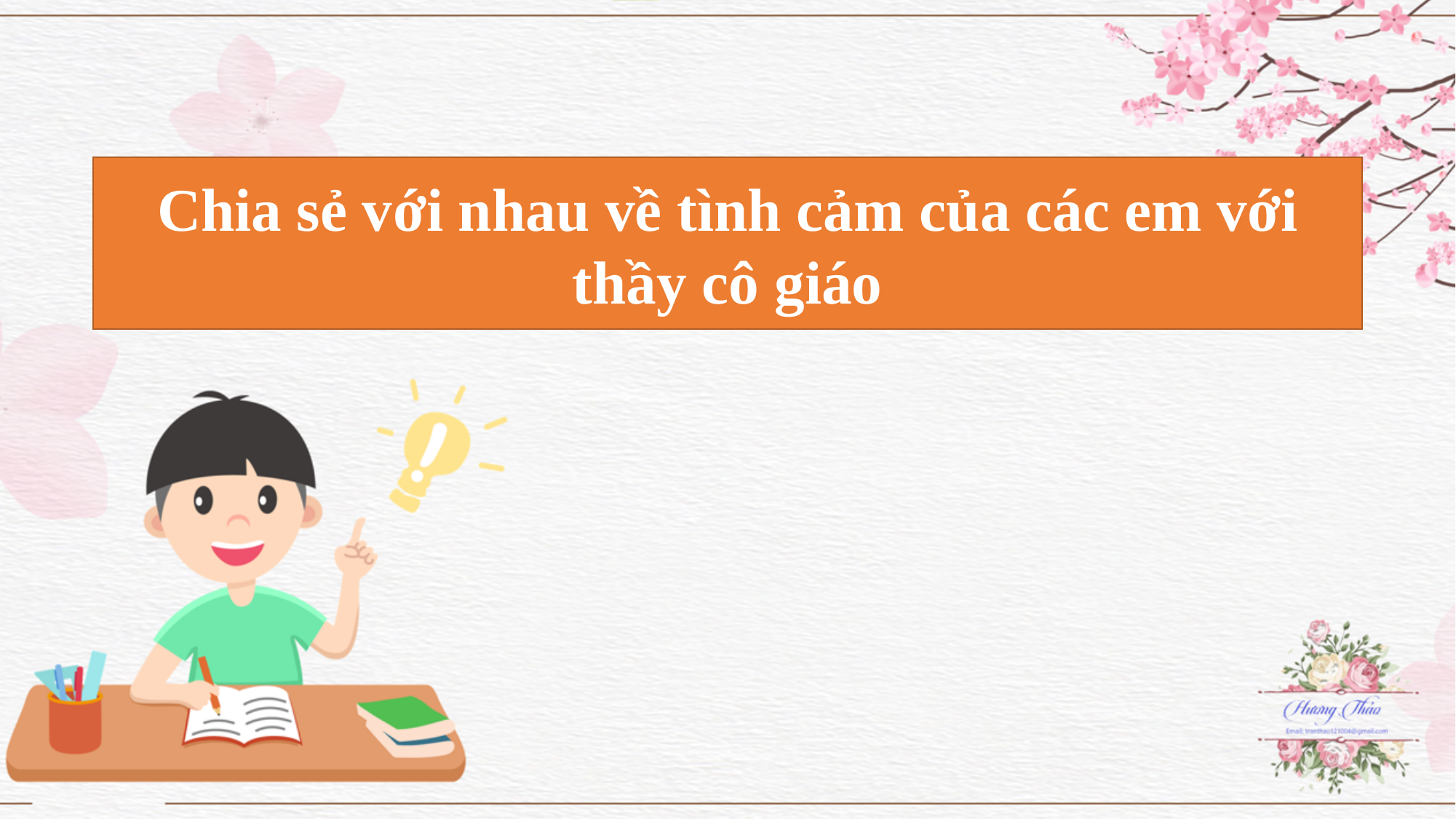

Chia sẻ với nhau về tình cảm của các em với thầy cô giáo